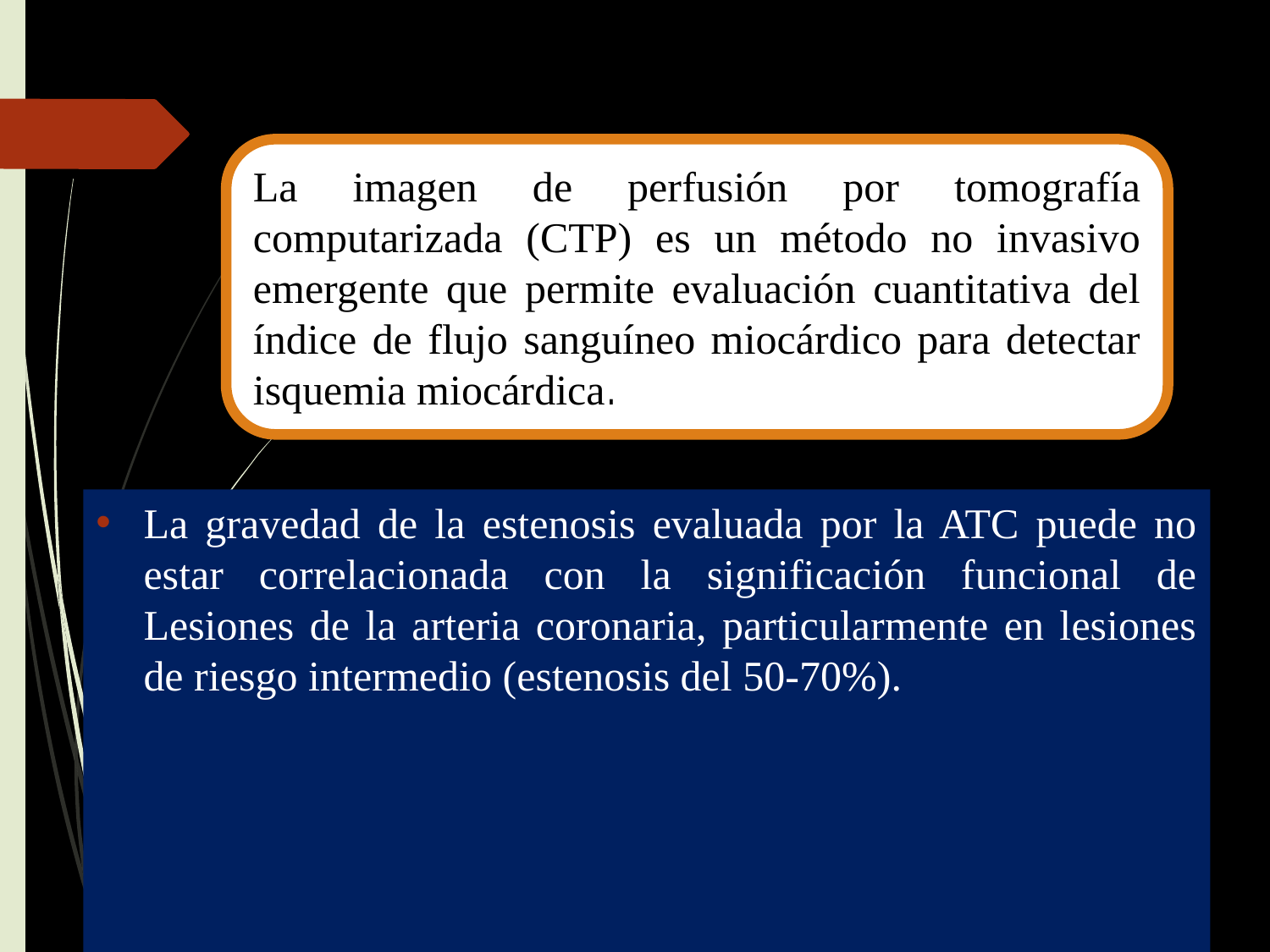

#
La imagen de perfusión por tomografía computarizada (CTP) es un método no invasivo emergente que permite evaluación cuantitativa del índice de flujo sanguíneo miocárdico para detectar isquemia miocárdica.
La gravedad de la estenosis evaluada por la ATC puede no estar correlacionada con la significación funcional de Lesiones de la arteria coronaria, particularmente en lesiones de riesgo intermedio (estenosis del 50-70%).